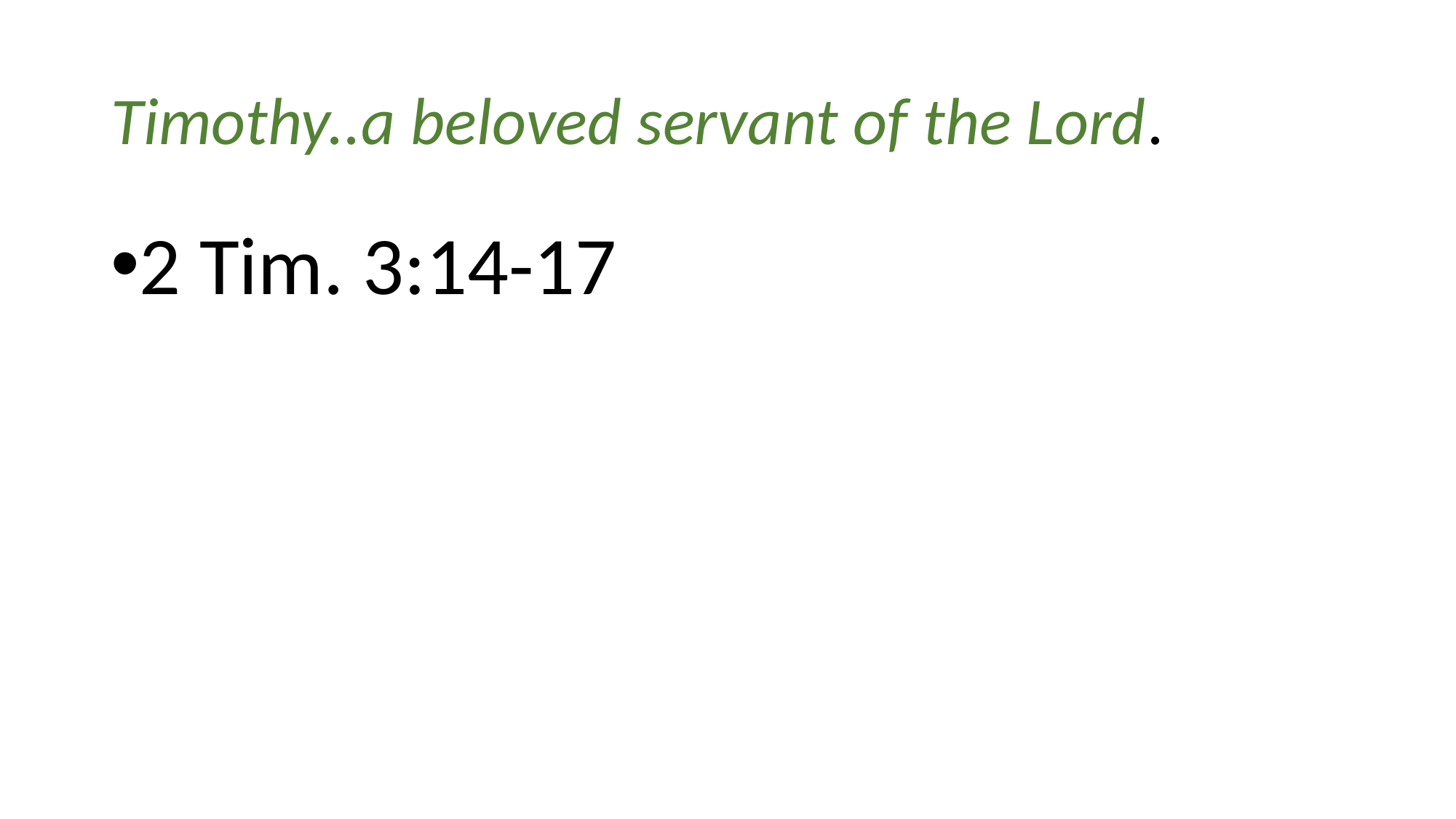

# Timothy..a beloved servant of the Lord.
2 Tim. 3:14-17